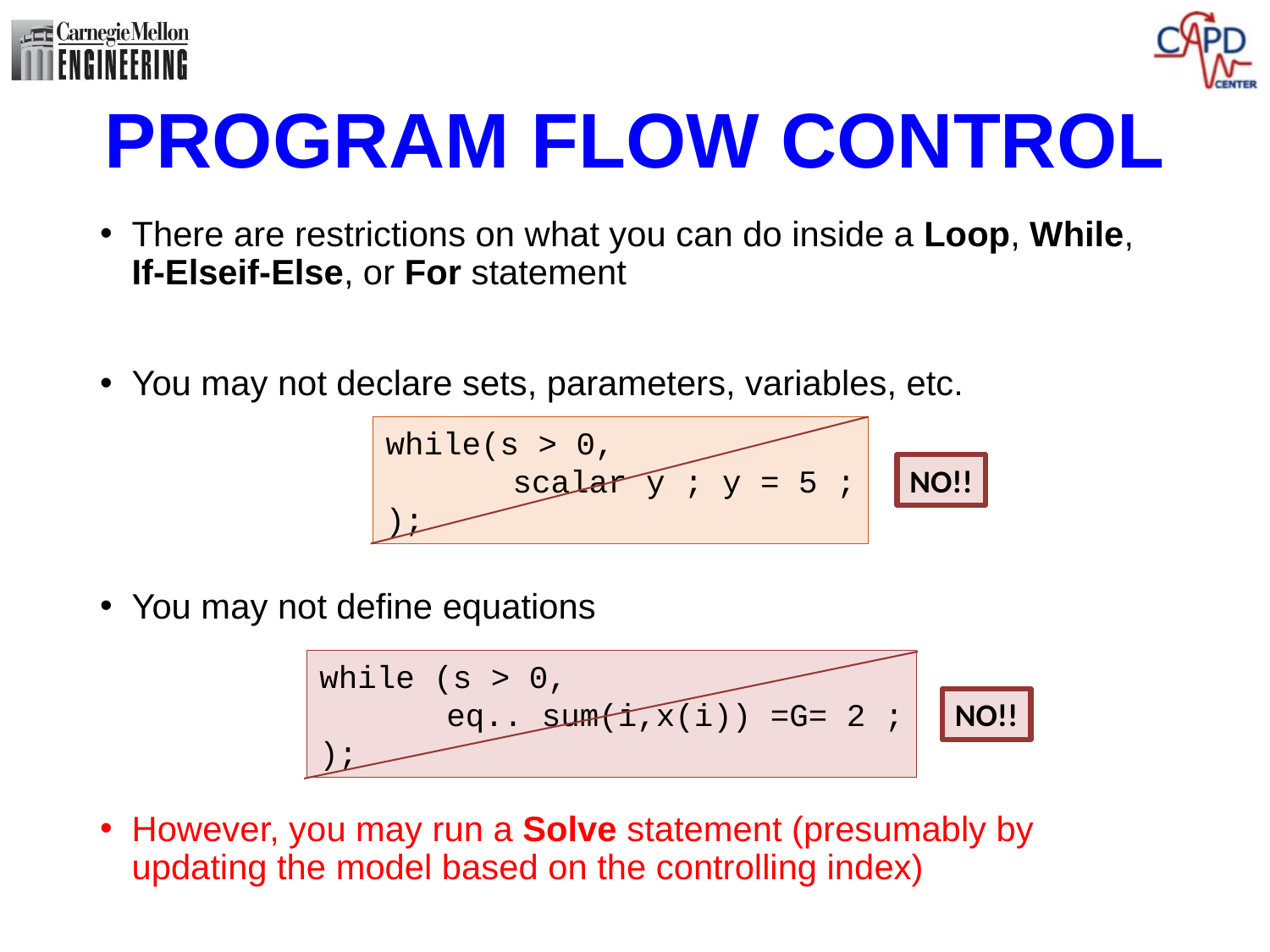

# PROGRAM FLOW CONTROL
There are restrictions on what you can do inside a Loop, While, If-Elseif-Else, or For statement

You may not declare sets, parameters, variables, etc.

You may not define equations

However, you may run a Solve statement (presumably by updating the model based on the controlling index)

while(s > 0,
	scalar y ; y = 5 ;
);
NO!!
while (s > 0,
	eq.. sum(i,x(i)) =G= 2 ;
);
NO!!